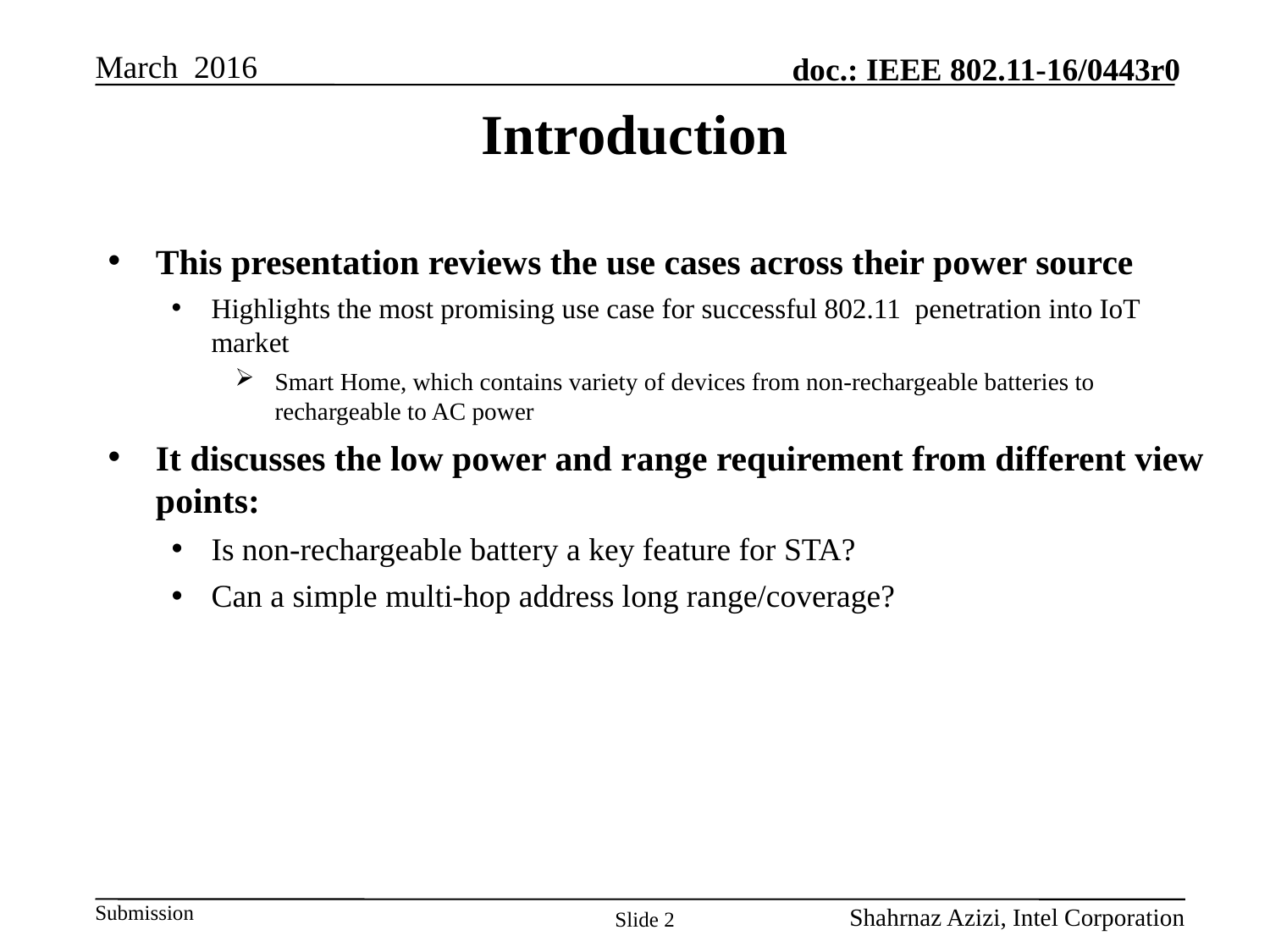

# Introduction
This presentation reviews the use cases across their power source
Highlights the most promising use case for successful 802.11  penetration into IoT market
Smart Home, which contains variety of devices from non-rechargeable batteries to rechargeable to AC power
It discusses the low power and range requirement from different view points:
Is non-rechargeable battery a key feature for STA?
Can a simple multi-hop address long range/coverage?

Slide 2